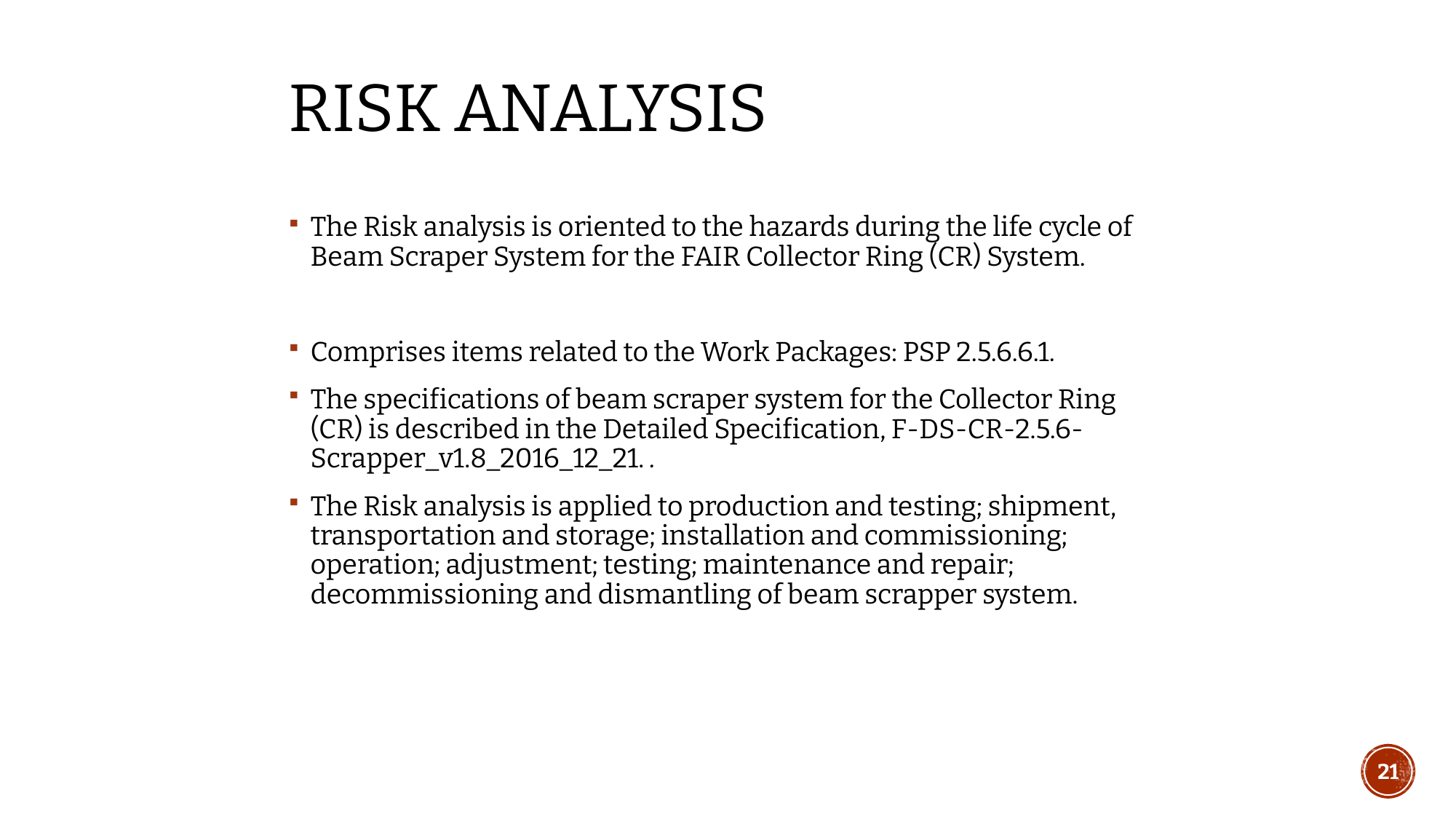

# Risk analysis
The Risk analysis is oriented to the hazards during the life cycle of Beam Scraper System for the FAIR Collector Ring (CR) System.

Comprises items related to the Work Packages: PSP 2.5.6.6.1.
The specifications of beam scraper system for the Collector Ring (CR) is described in the Detailed Specification, F-DS-CR-2.5.6-Scrapper_v1.8_2016_12_21. .
The Risk analysis is applied to production and testing; shipment, transportation and storage; installation and commissioning; operation; adjustment; testing; maintenance and repair; decommissioning and dismantling of beam scrapper system.
21